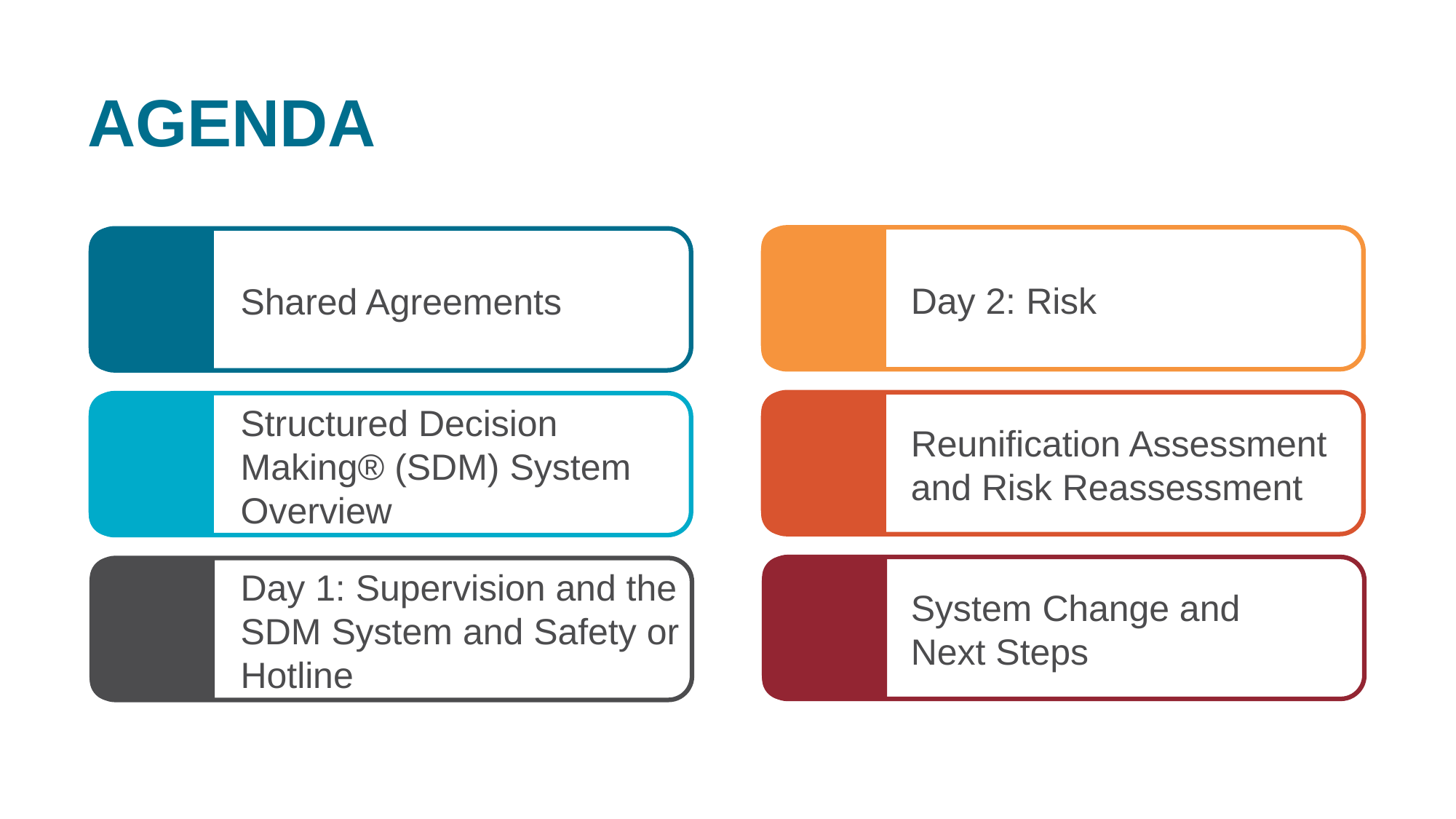

# Agenda
Day 2: Risk
Shared Agreements
Reunification Assessment and Risk Reassessment
Structured Decision Making® (SDM) System Overview
System Change and
Next Steps
Day 1: Supervision and the SDM System and Safety or Hotline